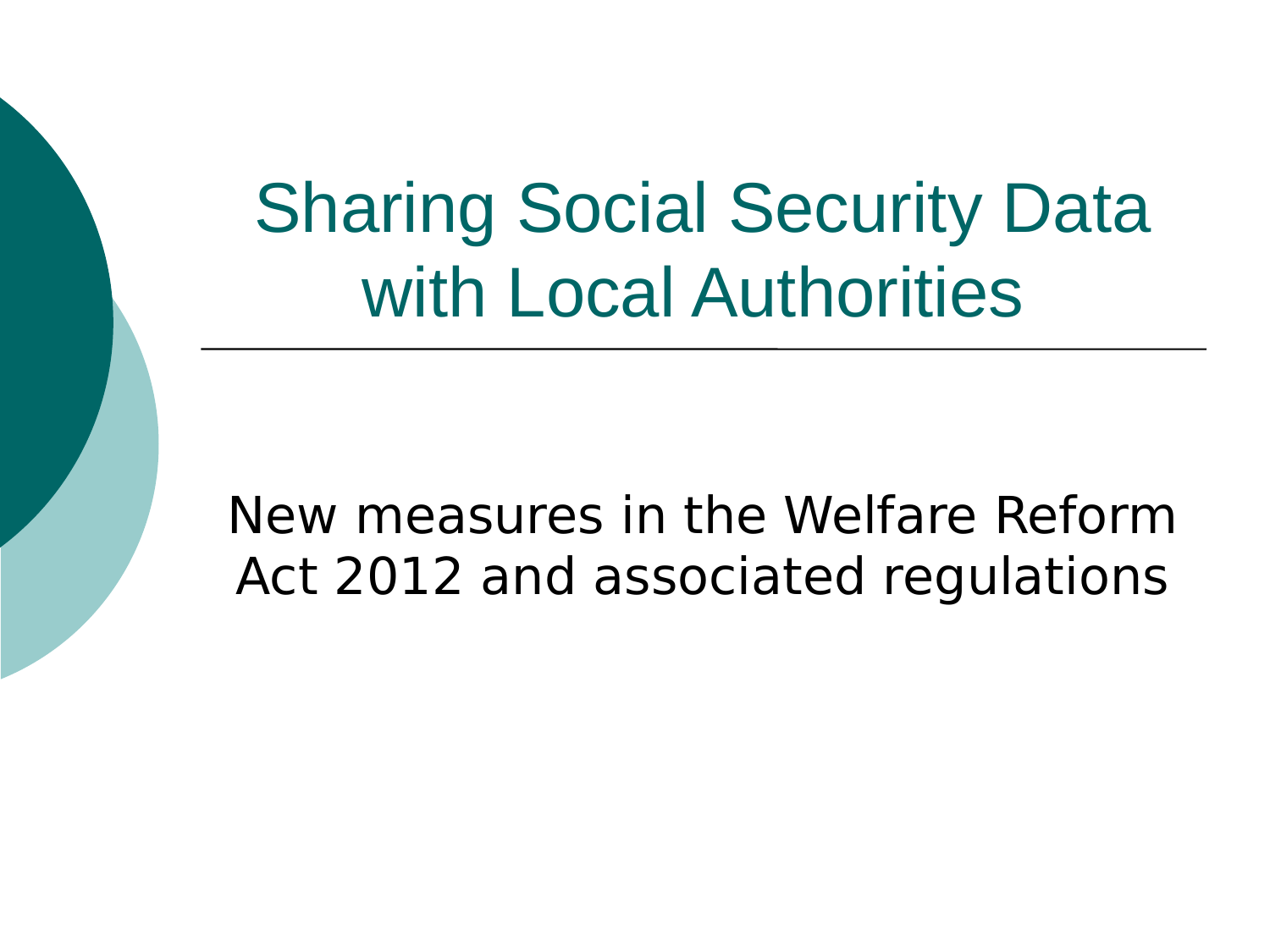

# Sharing Social Security Data with Local Authorities
New measures in the Welfare Reform Act 2012 and associated regulations